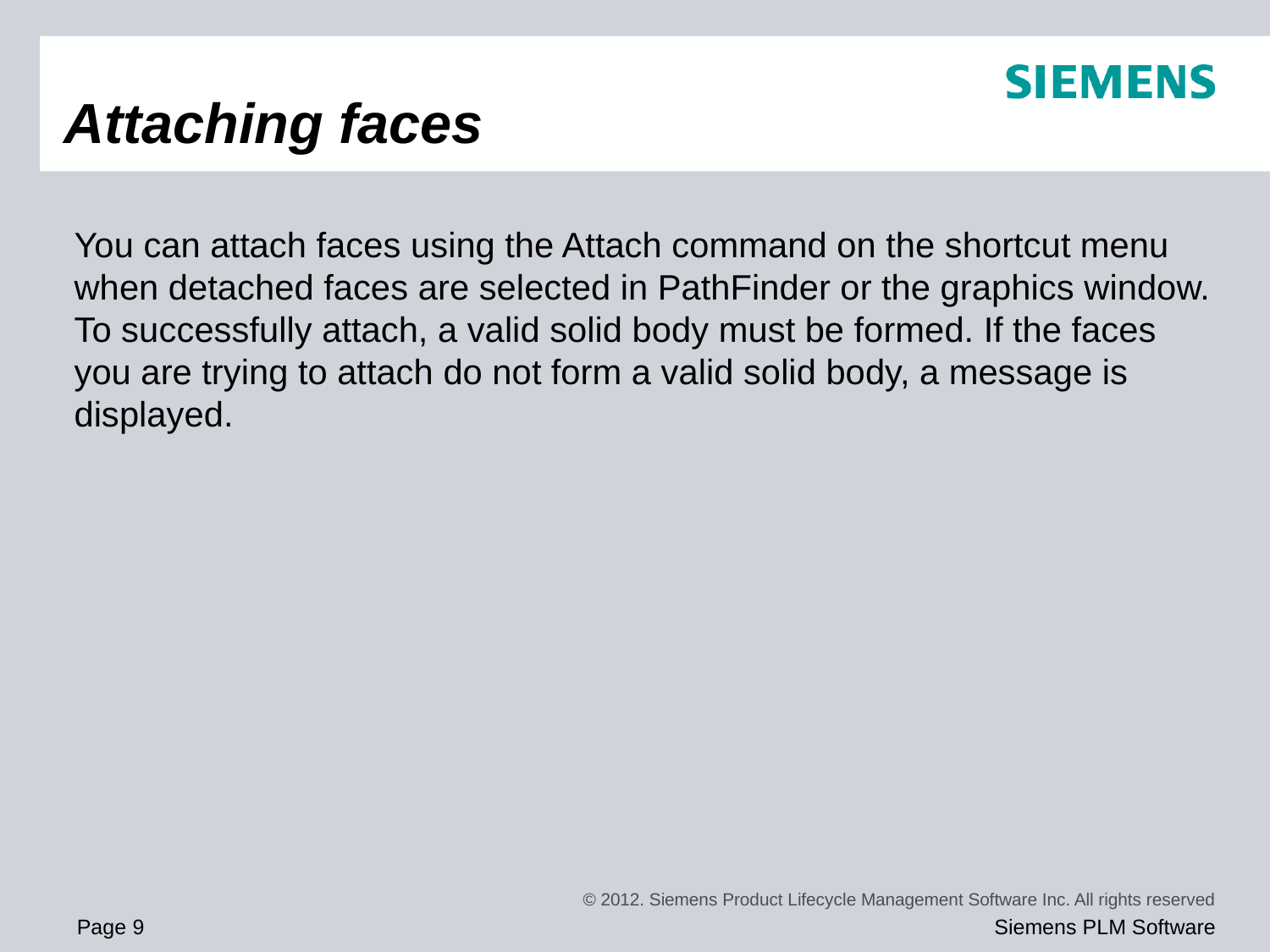

# Attaching faces
You can attach faces using the Attach command on the shortcut menu when detached faces are selected in PathFinder or the graphics window. To successfully attach, a valid solid body must be formed. If the faces you are trying to attach do not form a valid solid body, a message is displayed.